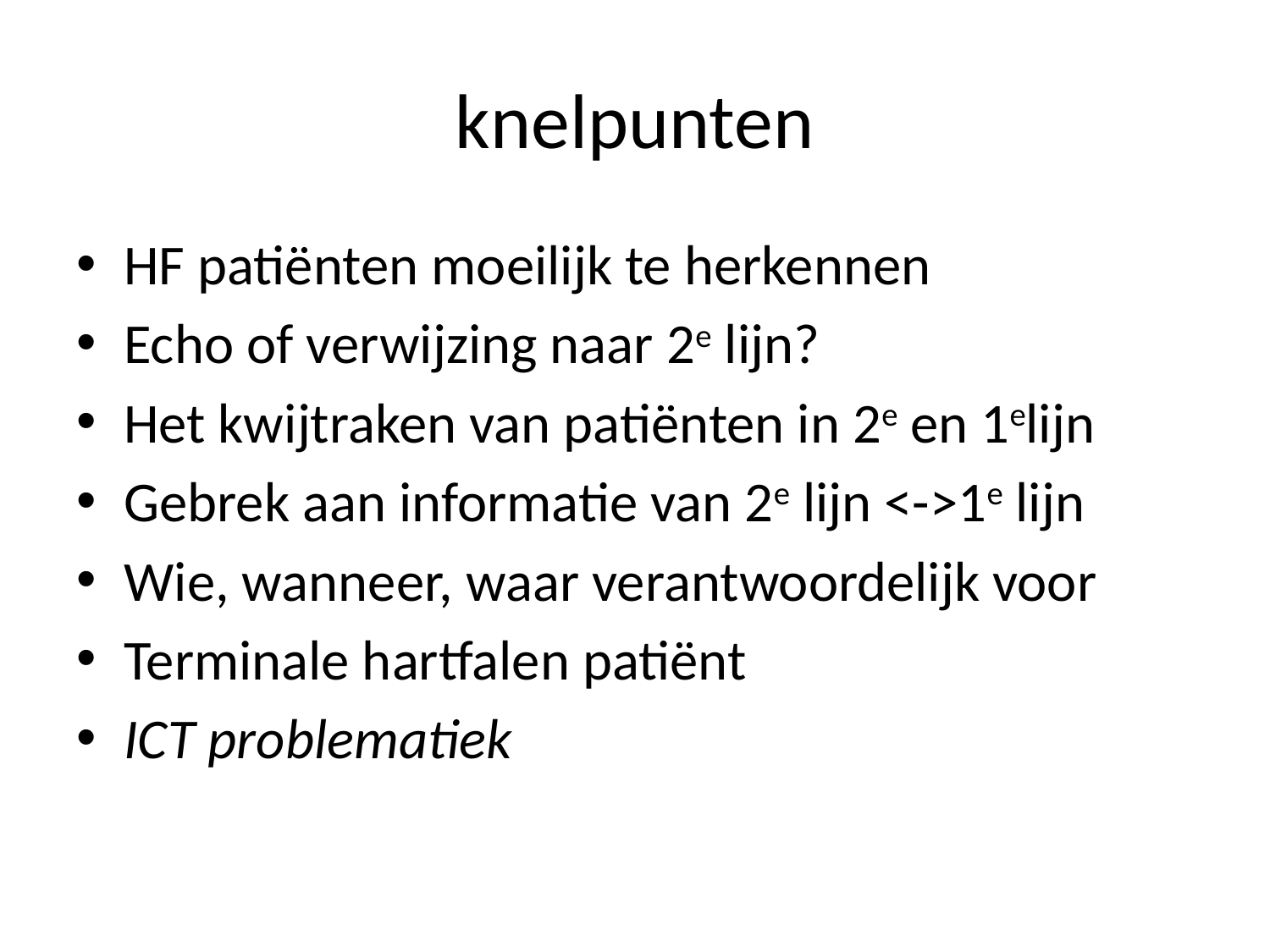

# knelpunten
HF patiënten moeilijk te herkennen
Echo of verwijzing naar 2e lijn?
Het kwijtraken van patiënten in 2e en 1elijn
Gebrek aan informatie van 2e lijn <->1e lijn
Wie, wanneer, waar verantwoordelijk voor
Terminale hartfalen patiënt
ICT problematiek